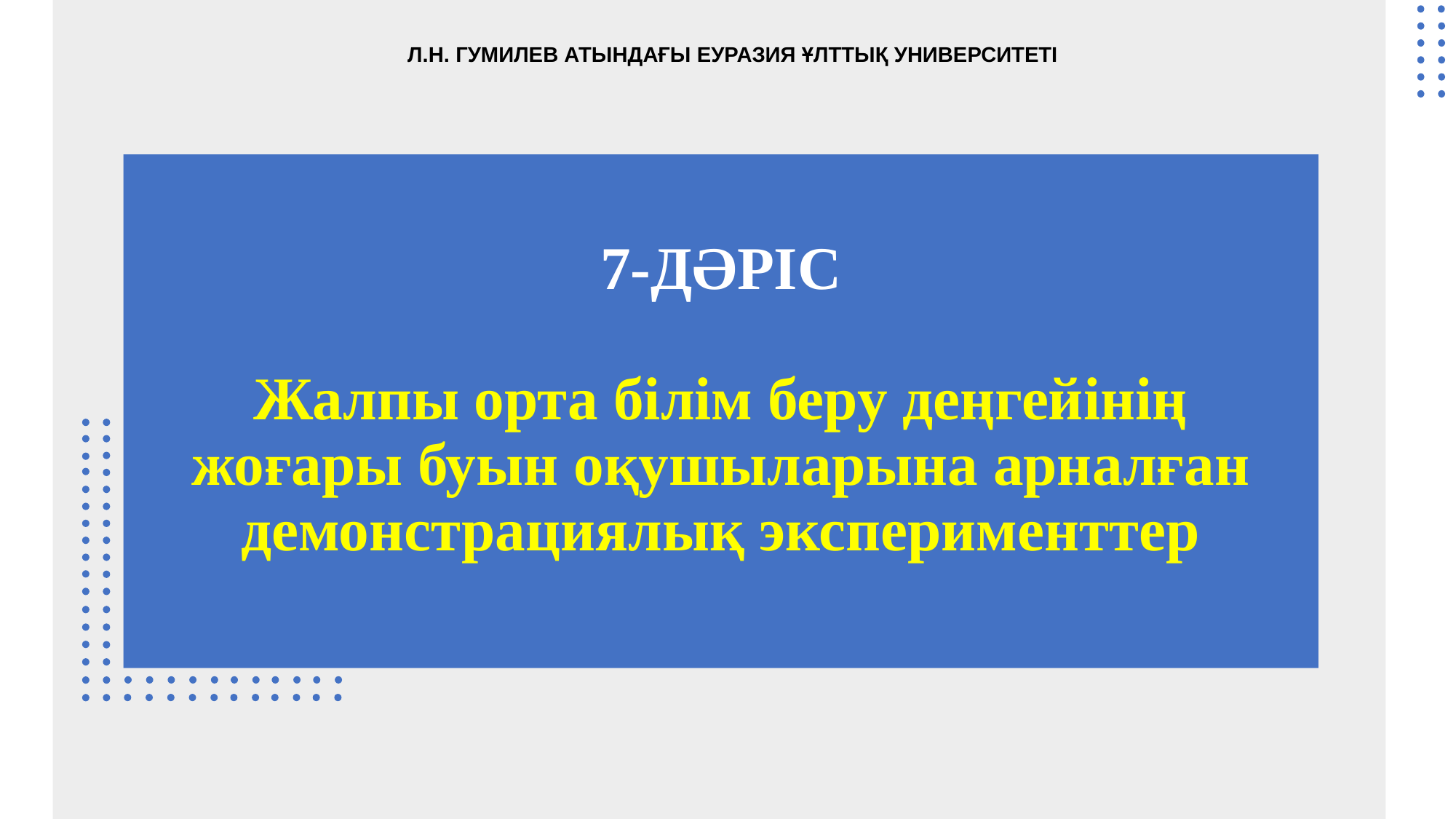

Л.Н. ГУМИЛЕВ АТЫНДАҒЫ ЕУРАЗИЯ ҰЛТТЫҚ УНИВЕРСИТЕТІ

7-ДӘРІС

Жалпы орта білім беру деңгейінің жоғары буын оқушыларына арналған демонстрациялық эксперименттер